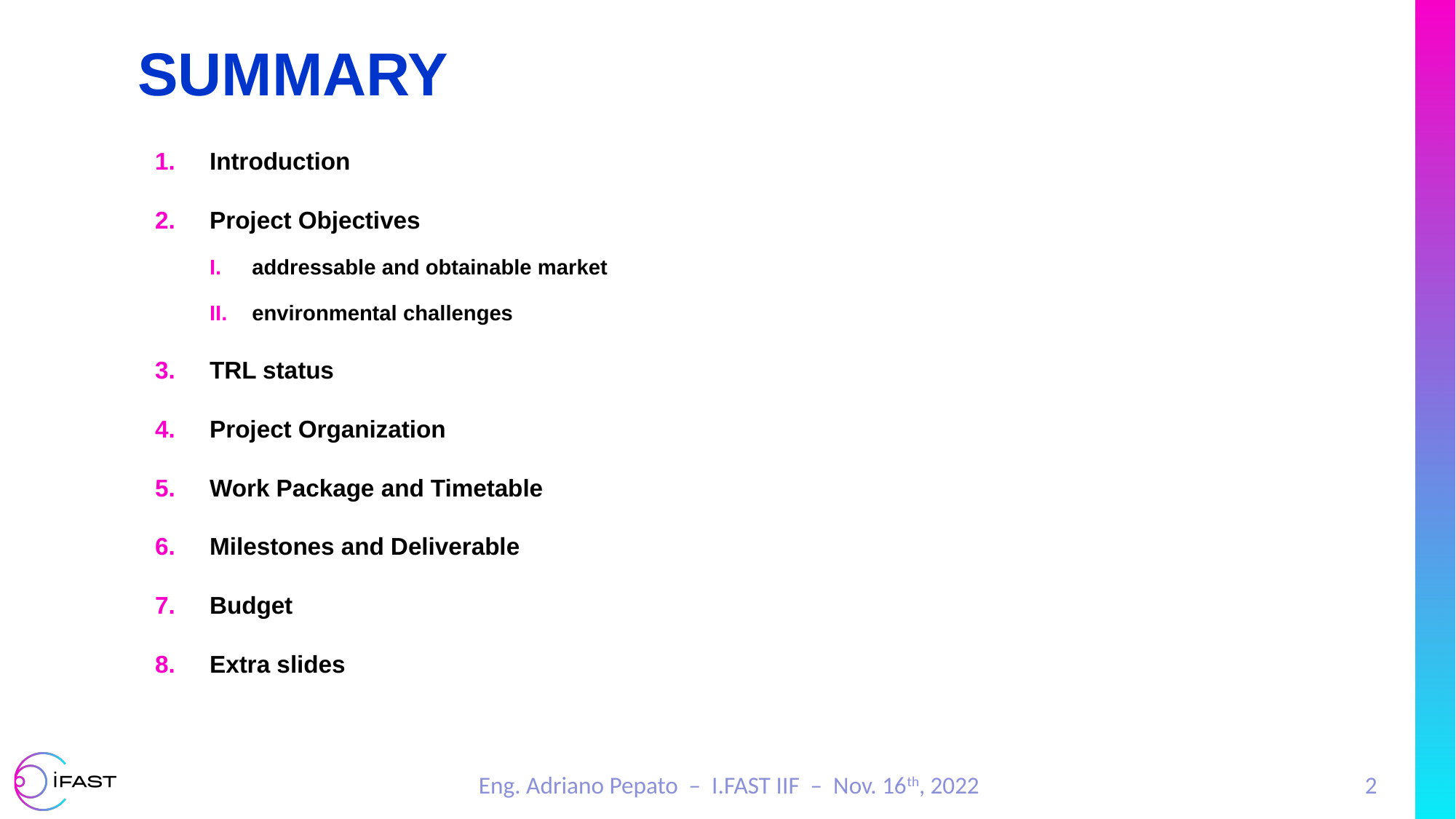

SUMMARY
Introduction
Project Objectives
addressable and obtainable market
environmental challenges
TRL status
Project Organization
Work Package and Timetable
Milestones and Deliverable
Budget
Extra slides
Eng. Adriano Pepato  –  I.FAST IIF  –  Nov. 16th, 2022
2